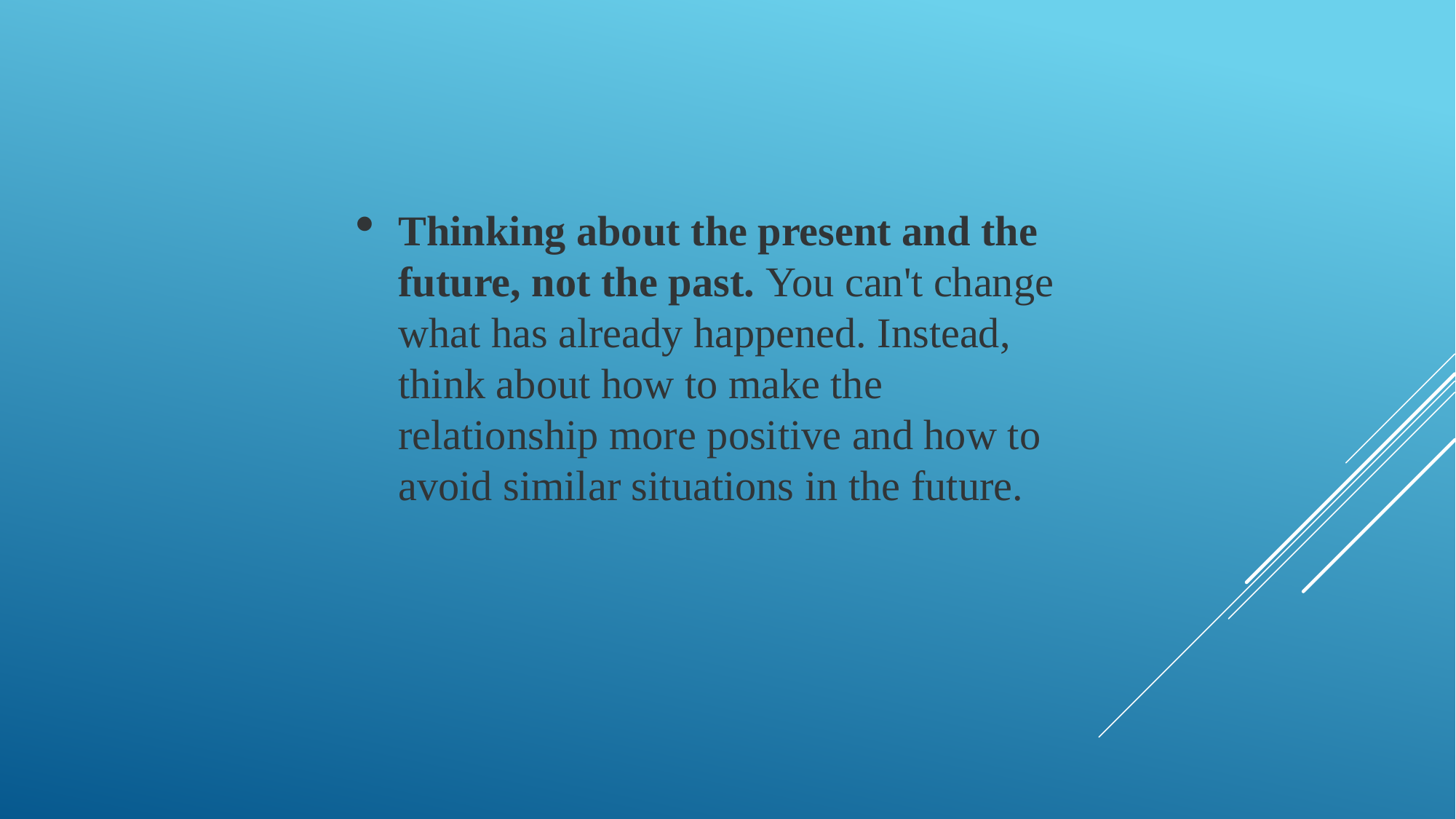

Thinking about the present and the future, not the past. You can't change what has already happened. Instead, think about how to make the relationship more positive and how to avoid similar situations in the future.